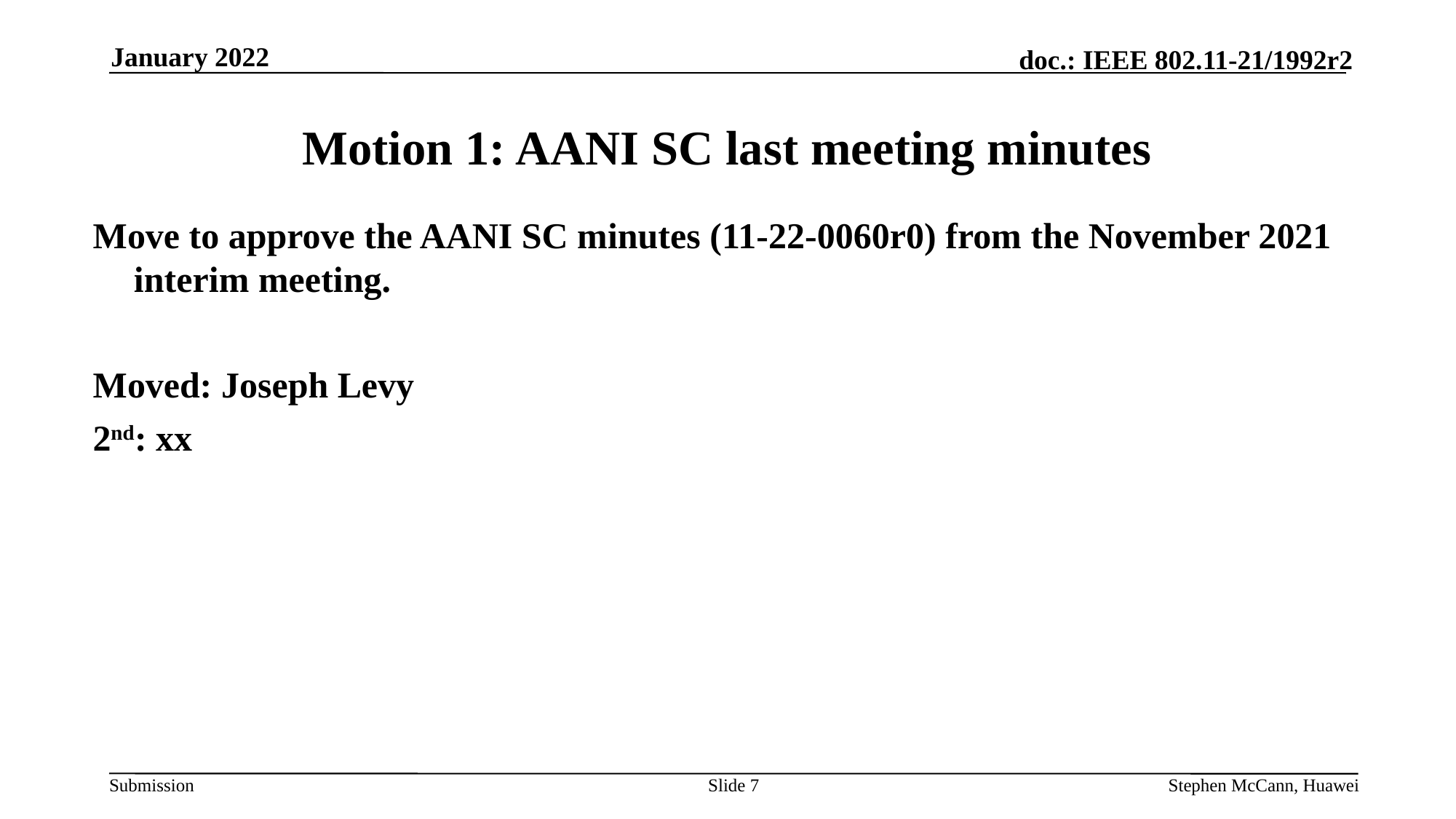

January 2022
# Motion 1: AANI SC last meeting minutes
Move to approve the AANI SC minutes (11-22-0060r0) from the November 2021 interim meeting.

Moved: Joseph Levy
2nd: xx

Slide 7
Stephen McCann, Huawei